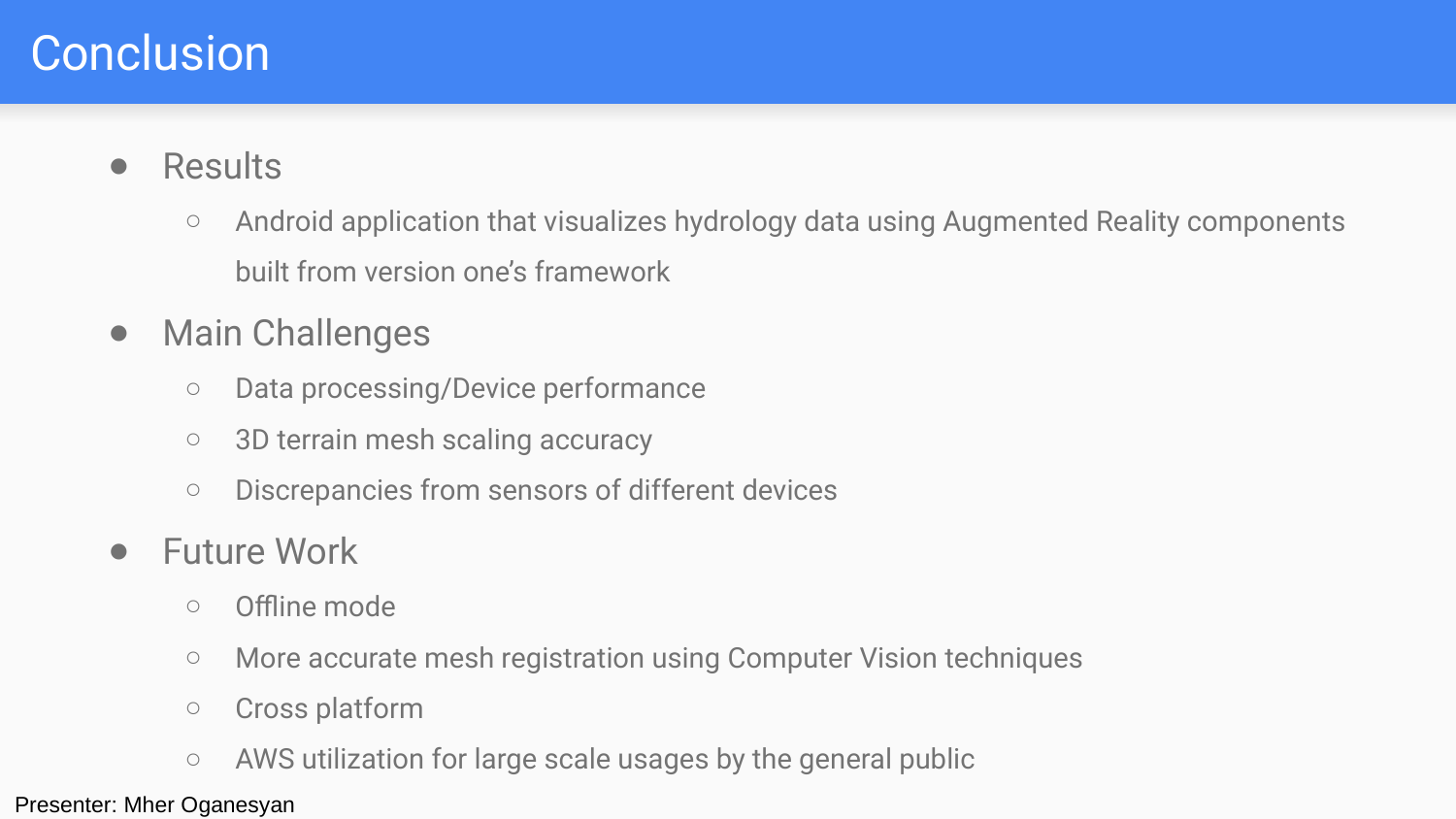

# Conclusion
Results
Android application that visualizes hydrology data using Augmented Reality components built from version one’s framework
Main Challenges
Data processing/Device performance
3D terrain mesh scaling accuracy
Discrepancies from sensors of different devices
Future Work
Offline mode
More accurate mesh registration using Computer Vision techniques
Cross platform
AWS utilization for large scale usages by the general public

Presenter: Mher Oganesyan